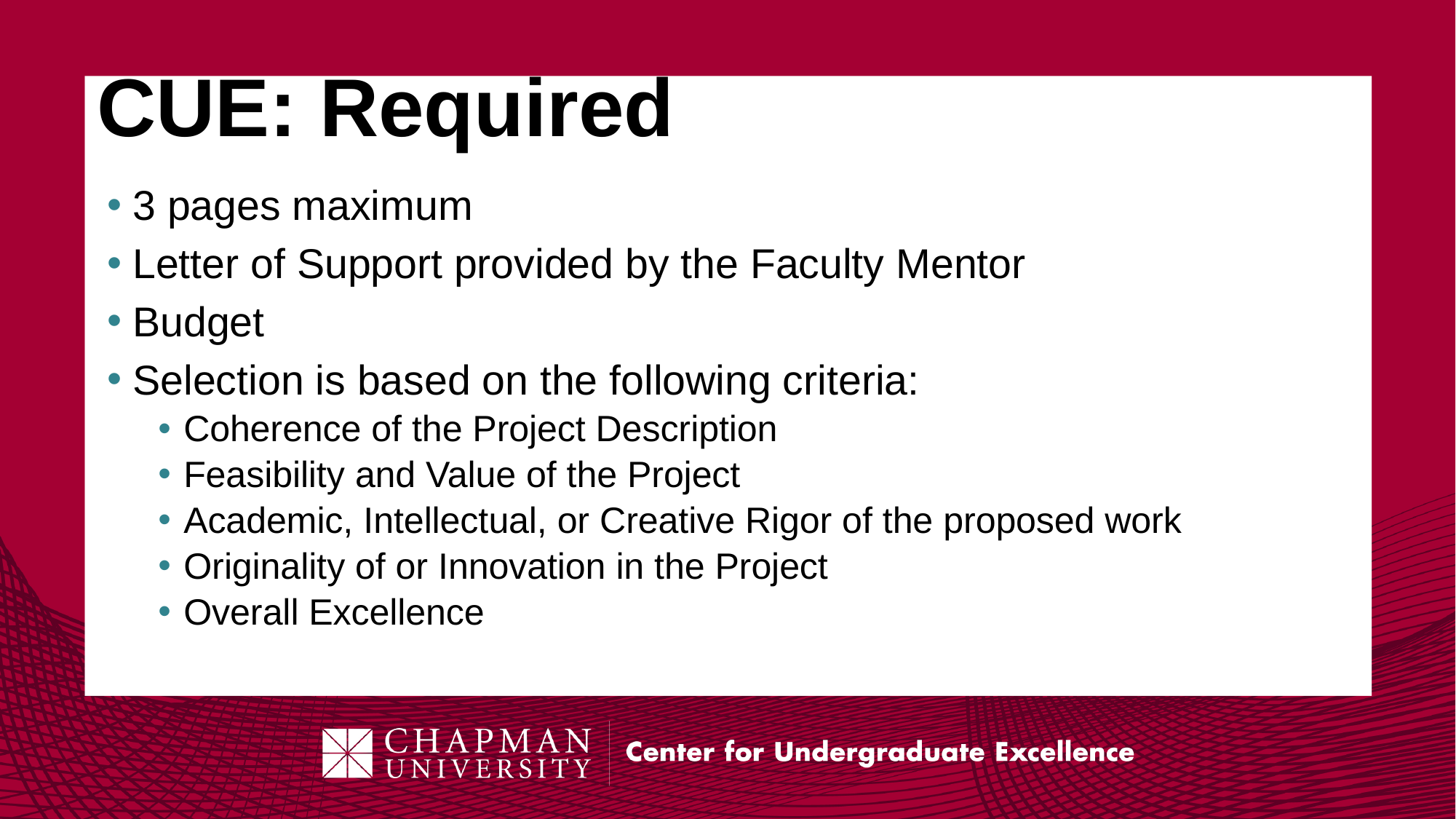

# CUE: Required
3 pages maximum
Letter of Support provided by the Faculty Mentor
Budget
Selection is based on the following criteria:
Coherence of the Project Description
Feasibility and Value of the Project
Academic, Intellectual, or Creative Rigor of the proposed work
Originality of or Innovation in the Project
Overall Excellence